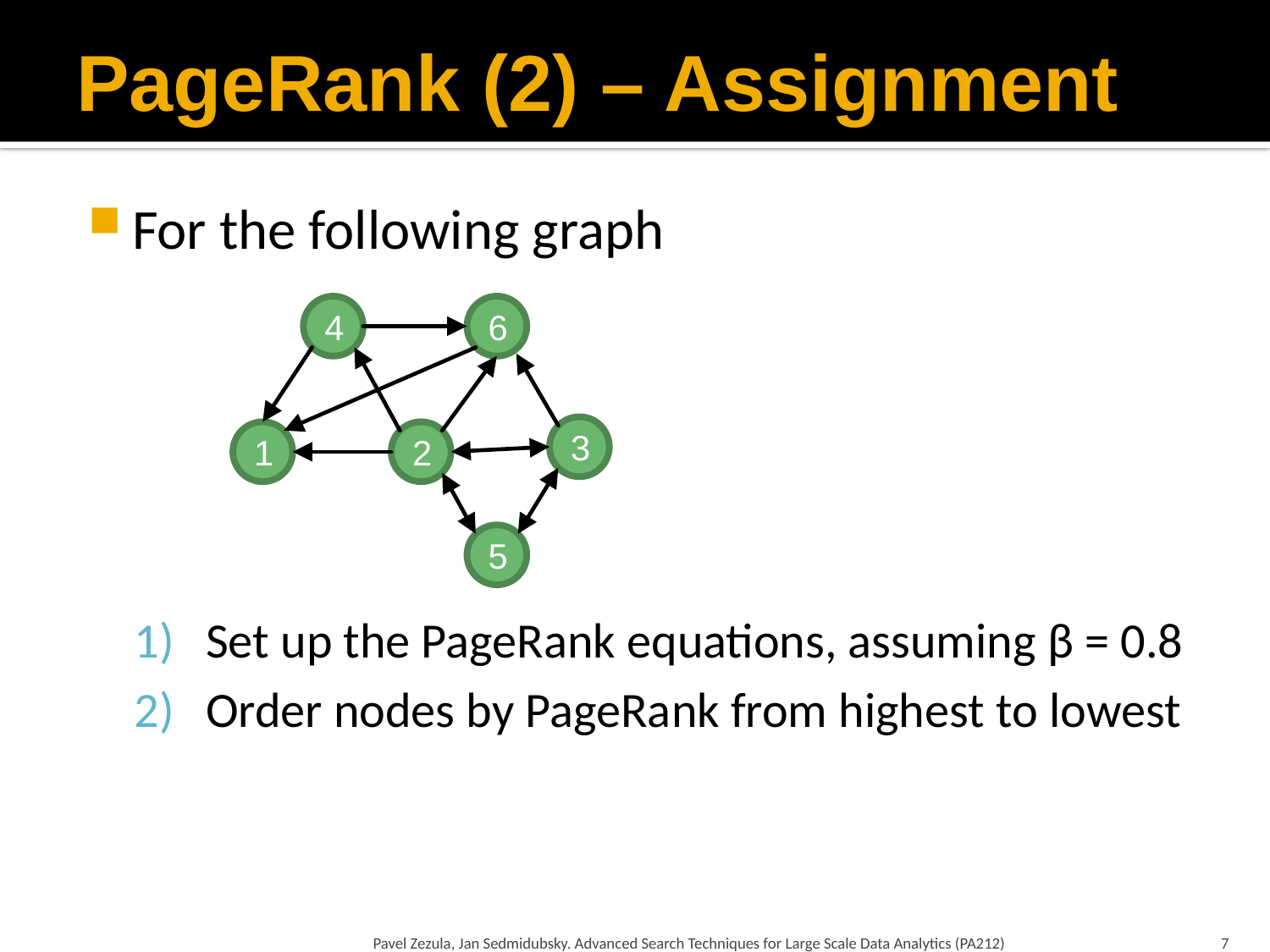

# PageRank (2) – Assignment
For the following graph

Set up the PageRank equations, assuming β = 0.8
Order nodes by PageRank from highest to lowest
4
6
3
1
2
5
Pavel Zezula, Jan Sedmidubsky. Advanced Search Techniques for Large Scale Data Analytics (PA212)
7